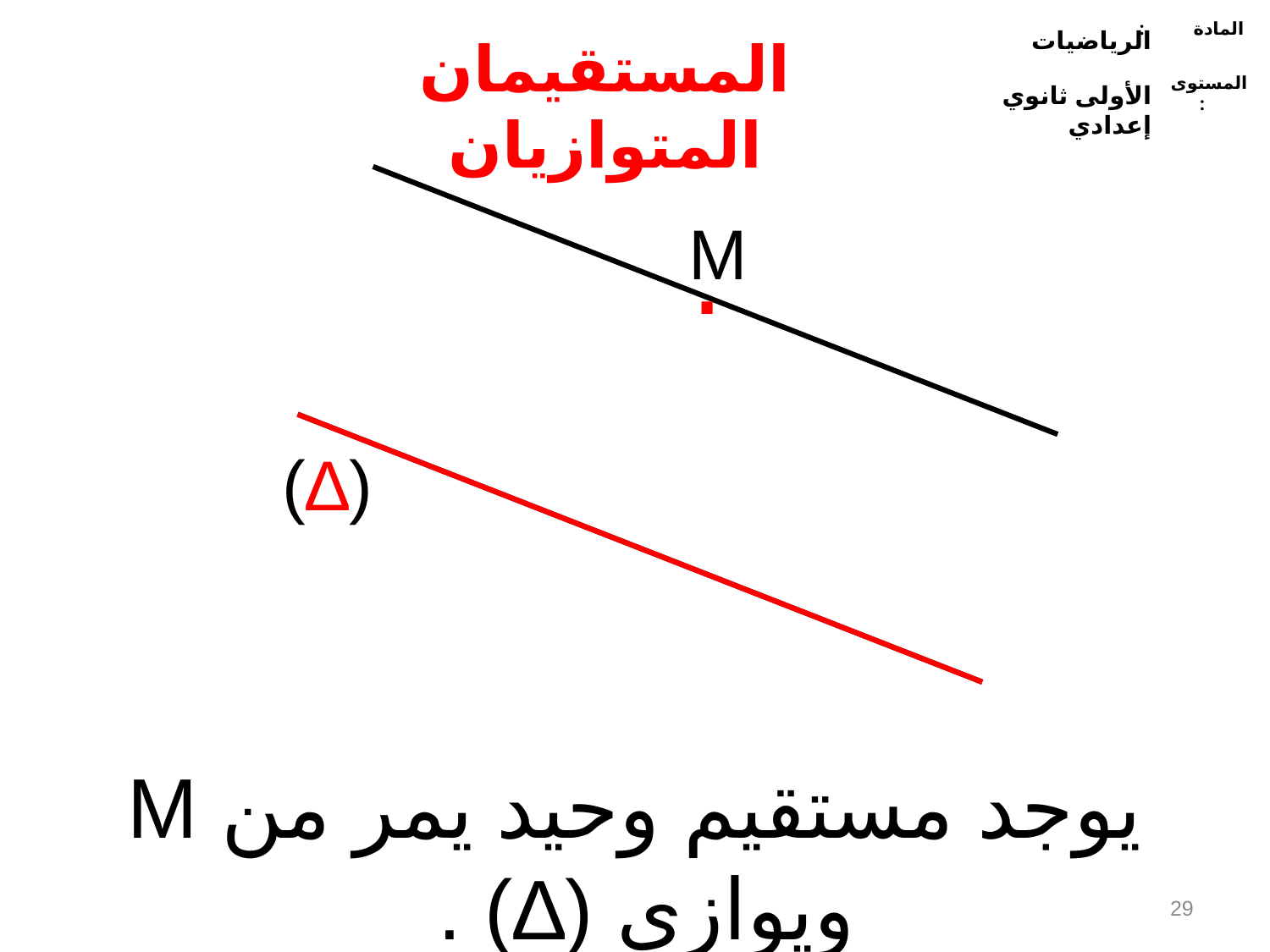

الرياضيات
المادة           :
الأولى ثانوي إعدادي
المستوى     :
المستقيمان المتوازيان
.
M
(∆)
يوجد مستقيم وحيد يمر من M ويوازي (∆) .
29